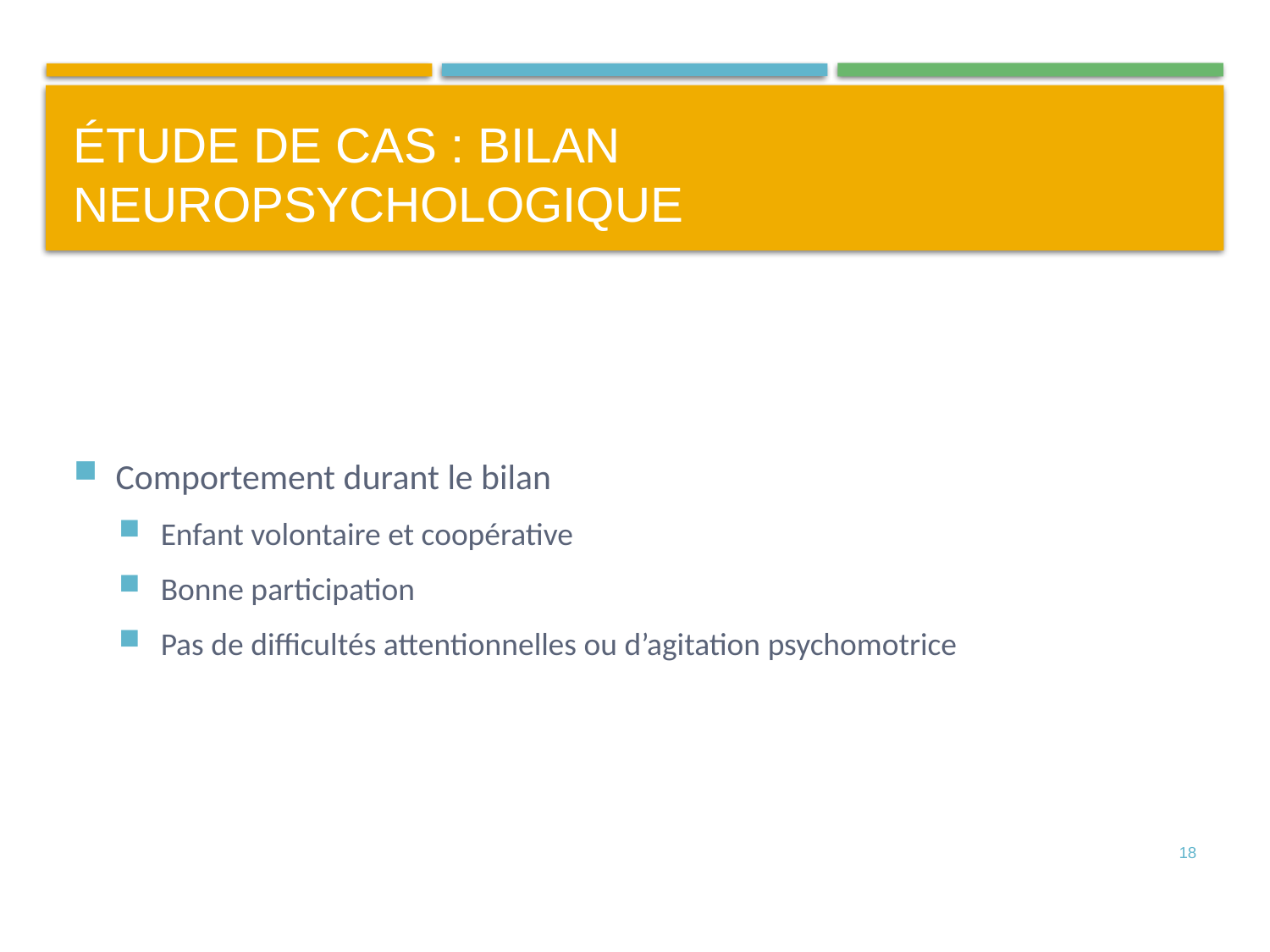

# Étude de cas : Bilan neuropsychologique
Comportement durant le bilan
Enfant volontaire et coopérative
Bonne participation
Pas de difficultés attentionnelles ou d’agitation psychomotrice
18